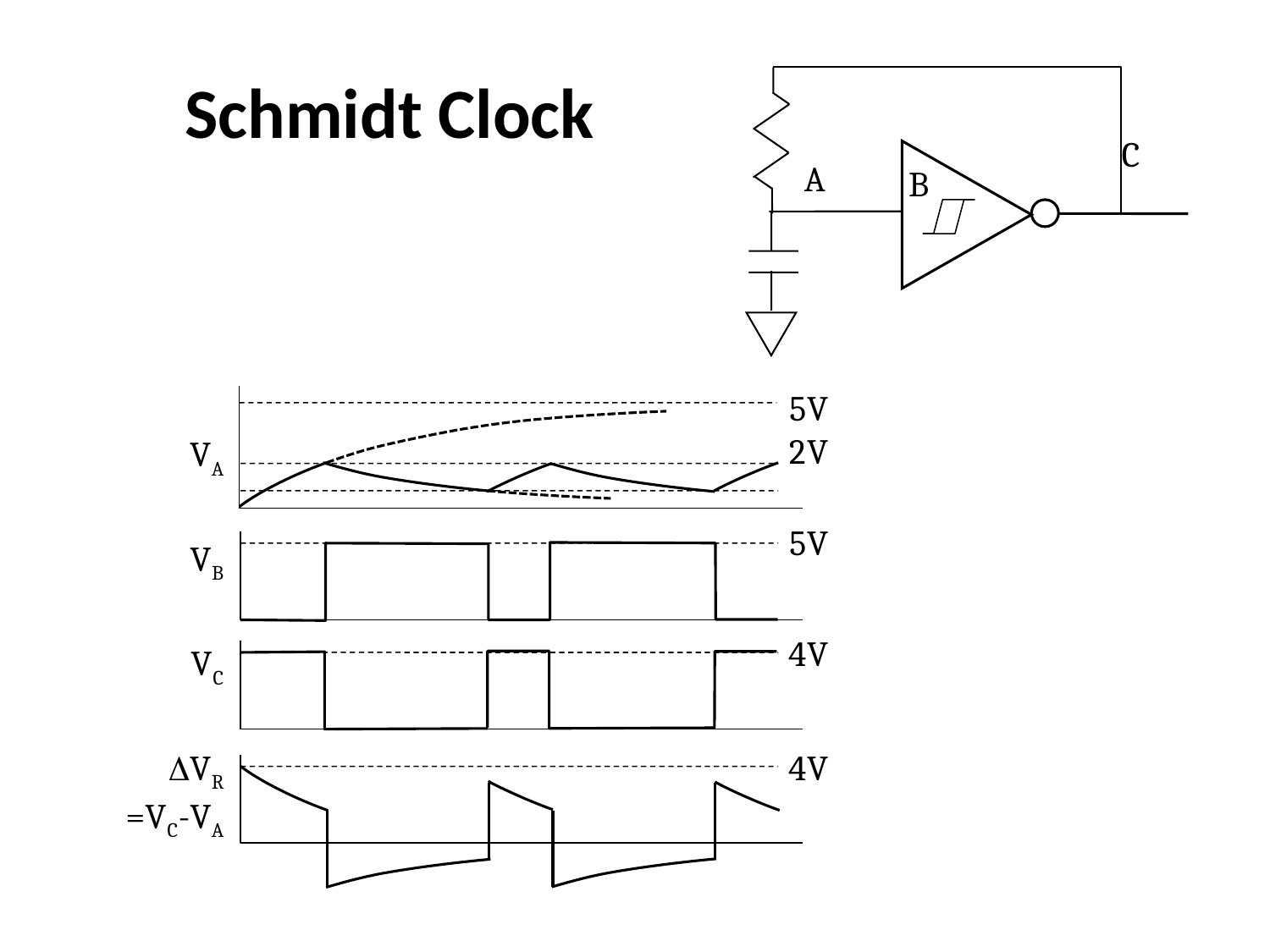

Schmidt Clock

C

A
B

5V
2V

VA

VB

VC

ΔVR
=VC-VA

5V

4V

4V